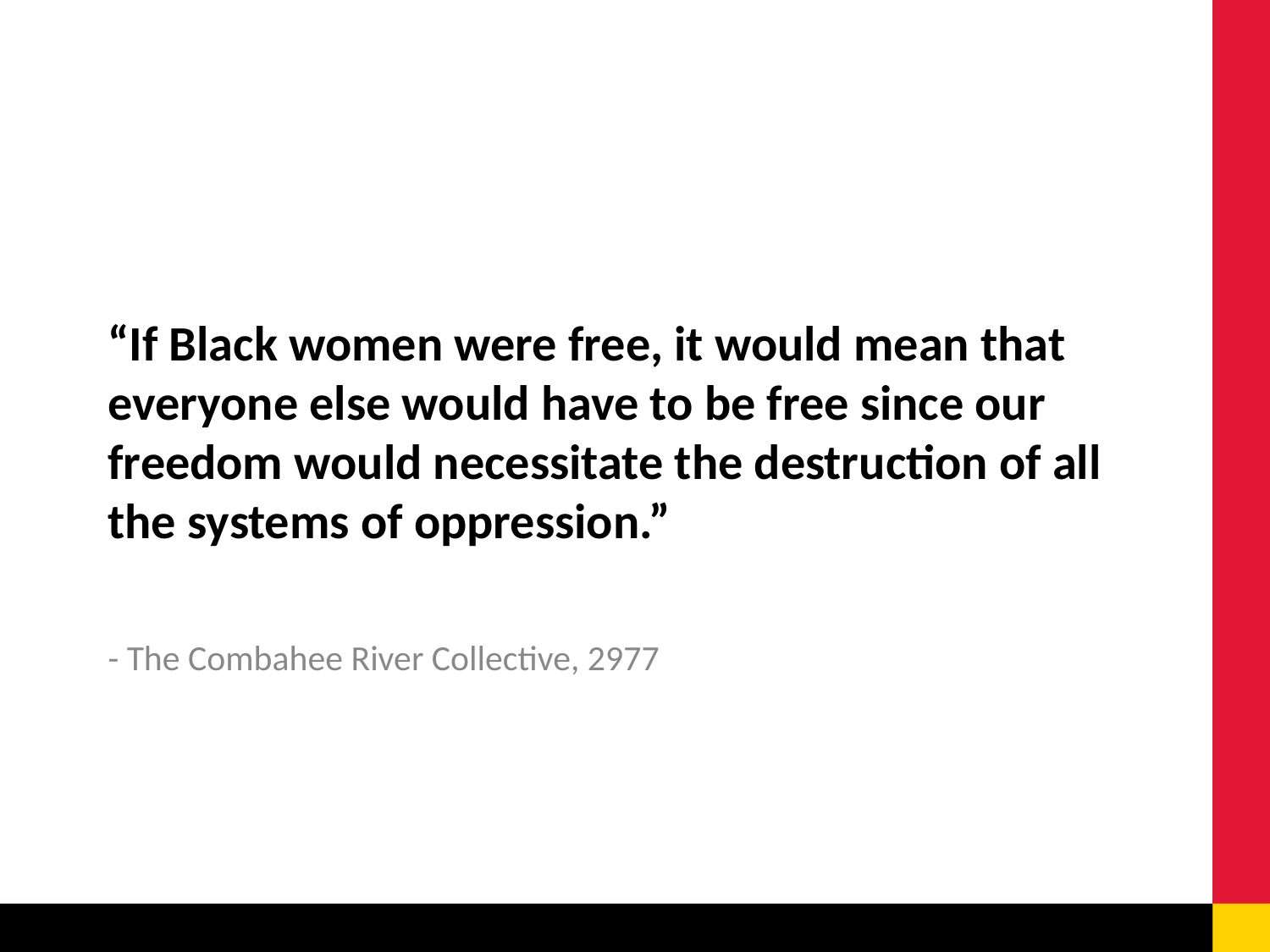

# “If Black women were free, it would mean that everyone else would have to be free since our freedom would necessitate the destruction of all the systems of oppression.”
- The Combahee River Collective, 2977